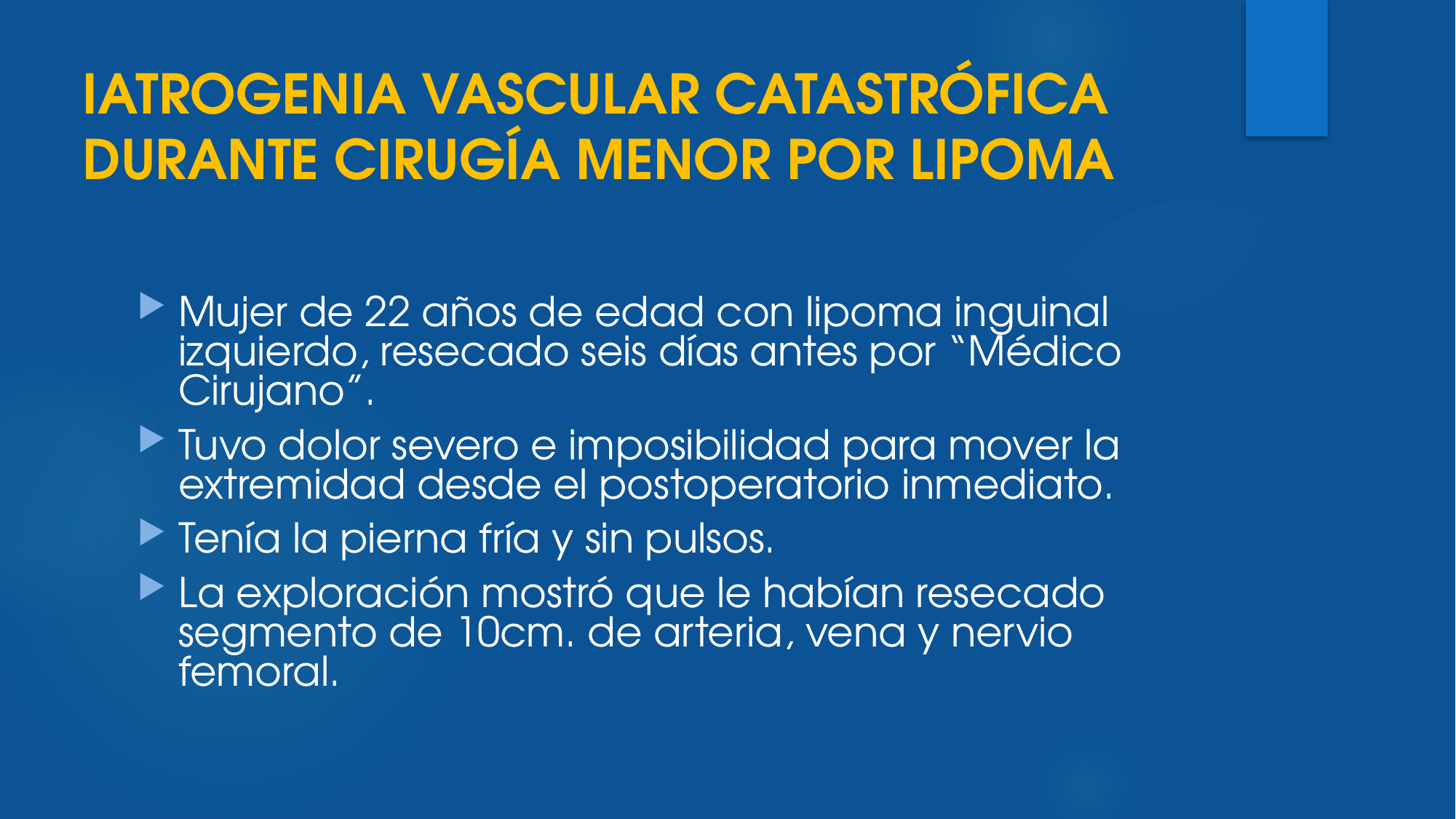

# IATROGENIA VASCULAR CATASTRÓFICA DURANTE CIRUGÍA MENOR POR LIPOMA
Mujer de 22 años de edad con lipoma inguinal izquierdo, resecado seis días antes por “Médico Cirujano”.
Tuvo dolor severo e imposibilidad para mover la extremidad desde el postoperatorio inmediato.
Tenía la pierna fría y sin pulsos.
La exploración mostró que le habían resecado segmento de 10cm. de arteria, vena y nervio femoral.